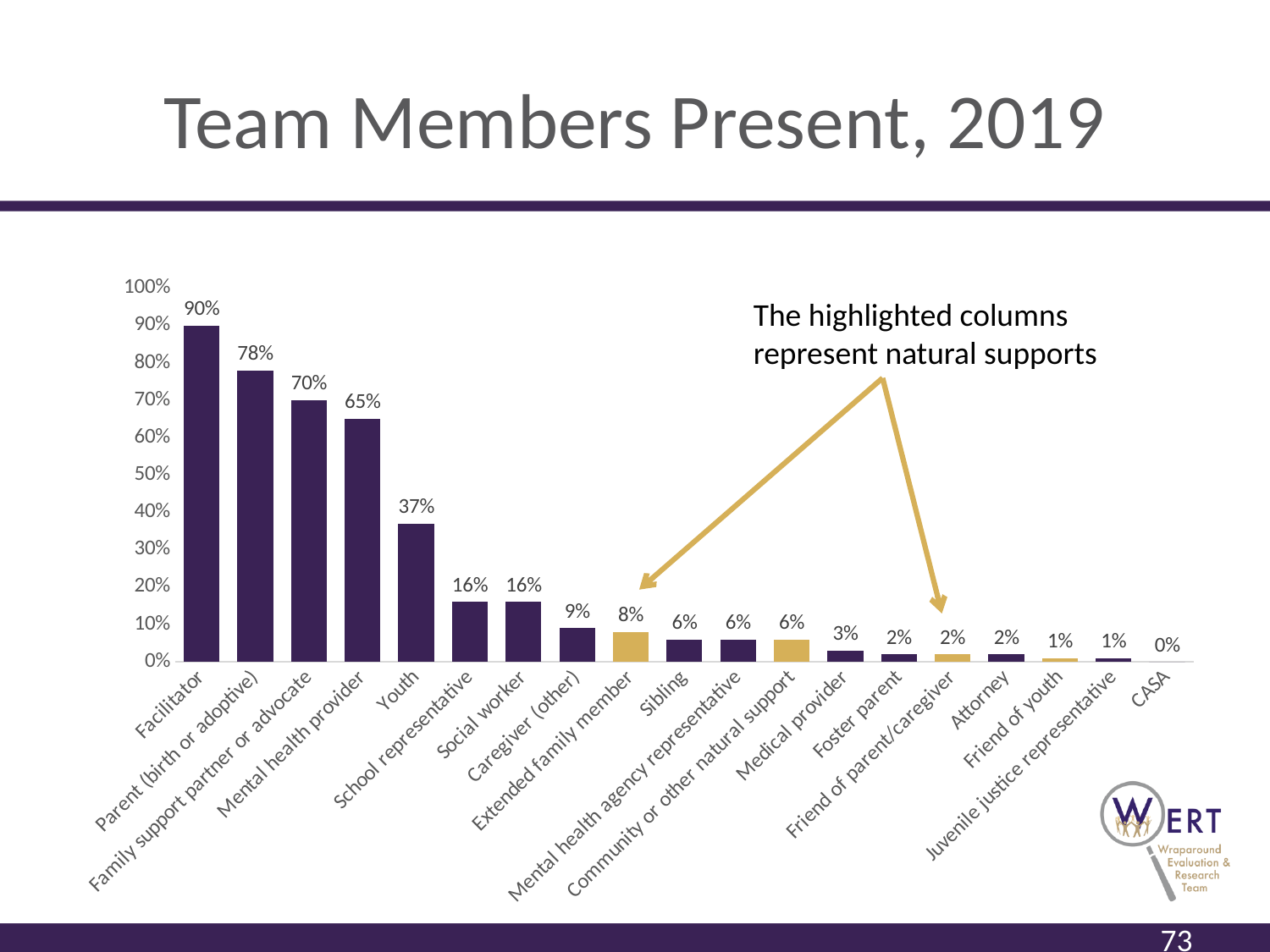

# Team Members Present, 2019

### Chart

| Category | Series 1 |
|---|---|
| Facilitator | 0.9 |
| Parent (birth or adoptive) | 0.78 |
| Family support partner or advocate | 0.7 |
| Mental health provider | 0.65 |
| Youth | 0.37 |
| School representative | 0.16 |
| Social worker | 0.16 |
| Caregiver (other) | 0.09 |
| Extended family member | 0.08 |
| Sibling | 0.06 |
| Mental health agency representative | 0.06 |
| Community or other natural support | 0.06 |
| Medical provider | 0.03 |
| Foster parent | 0.02 |
| Friend of parent/caregiver | 0.02 |
| Attorney | 0.02 |
| Friend of youth | 0.01 |
| Juvenile justice representative | 0.01 |
| CASA | 0.0 |
The highlighted columns represent natural supports